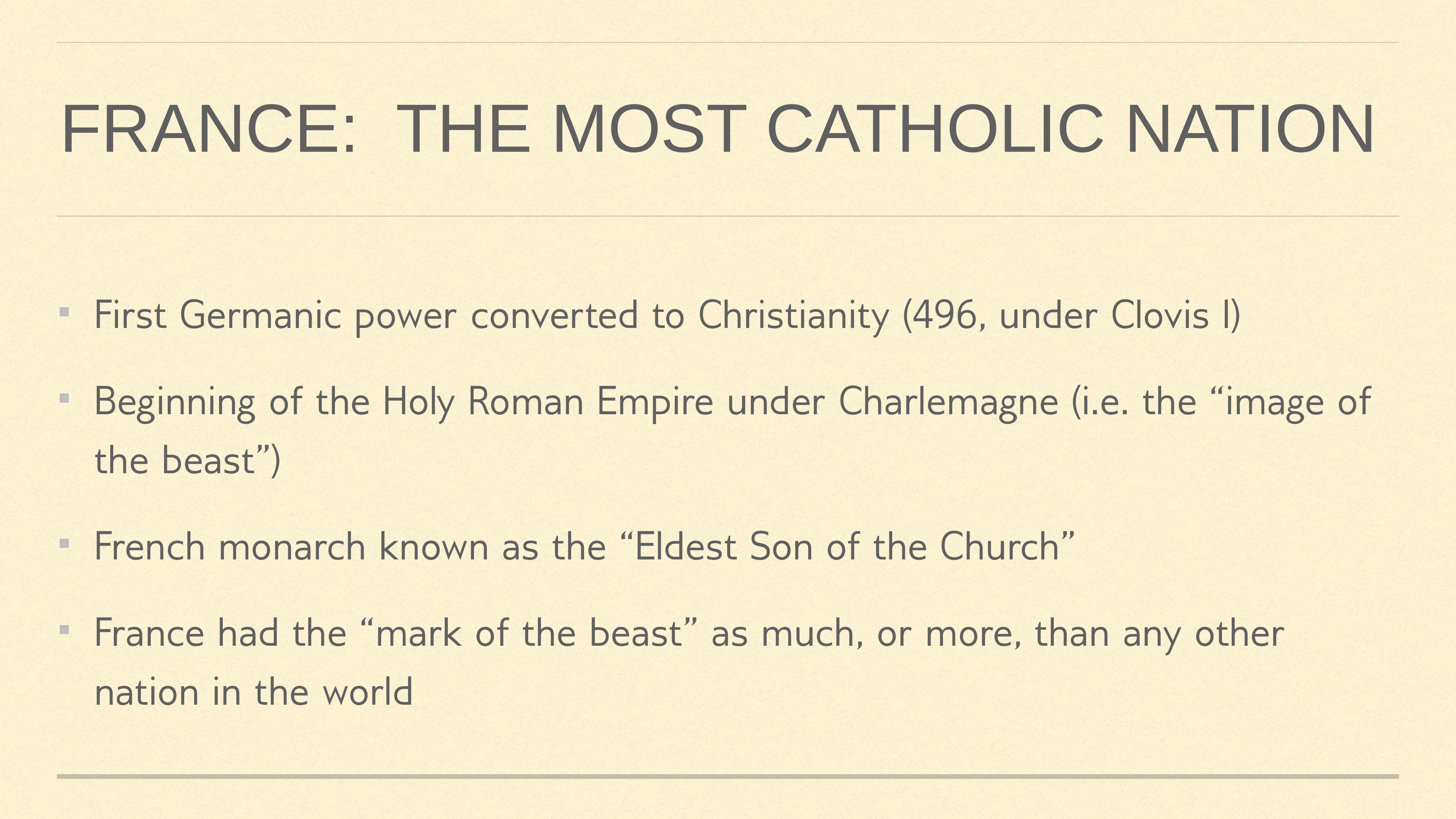

# France:  the most Catholic nation
First Germanic power converted to Christianity (496, under Clovis I)
Beginning of the Holy Roman Empire under Charlemagne (i.e. the “image of the beast”)
French monarch known as the “Eldest Son of the Church”
France had the “mark of the beast” as much, or more, than any other nation in the world